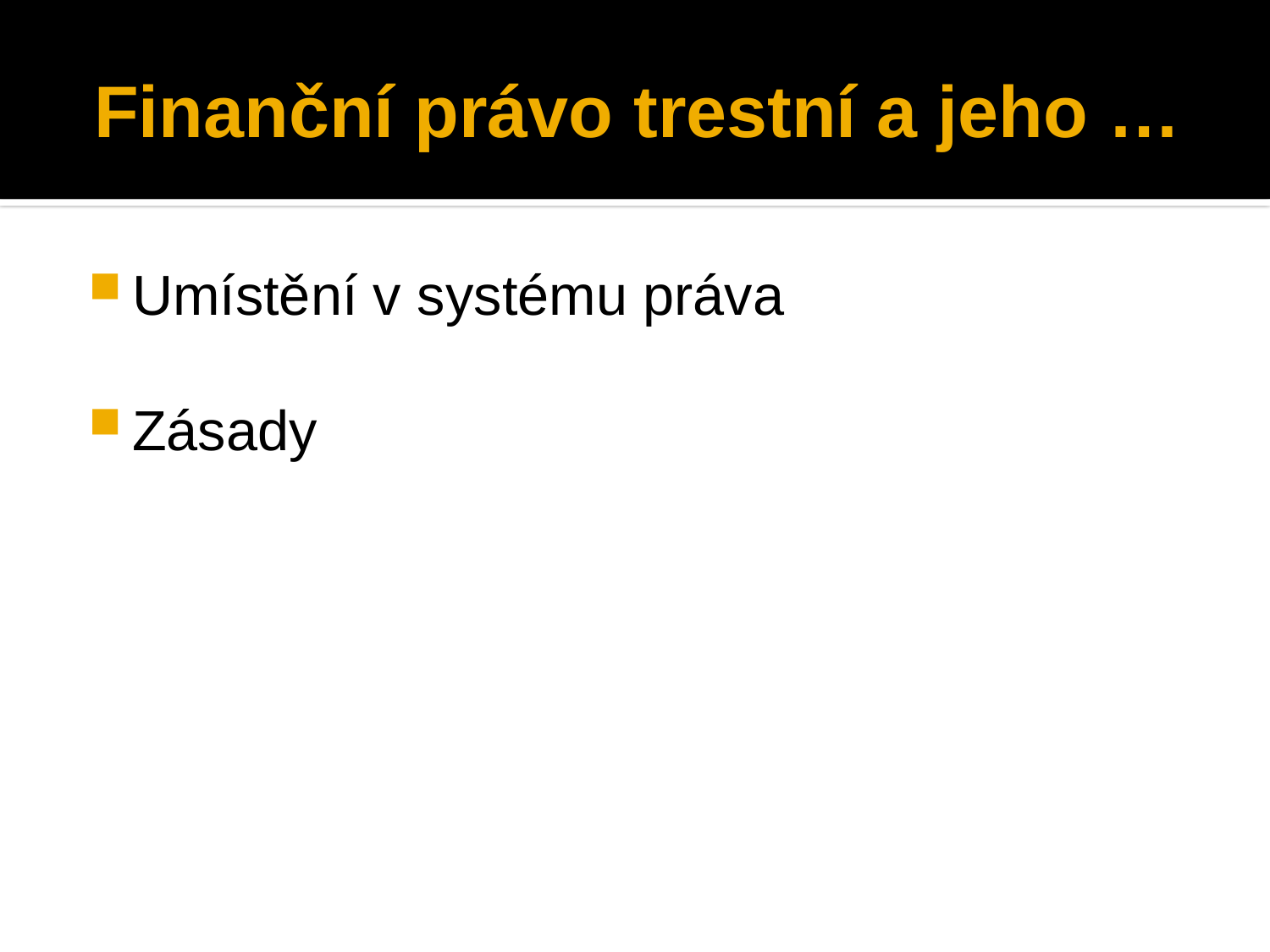

# Finanční právo trestní a jeho …
Umístění v systému práva

Zásady